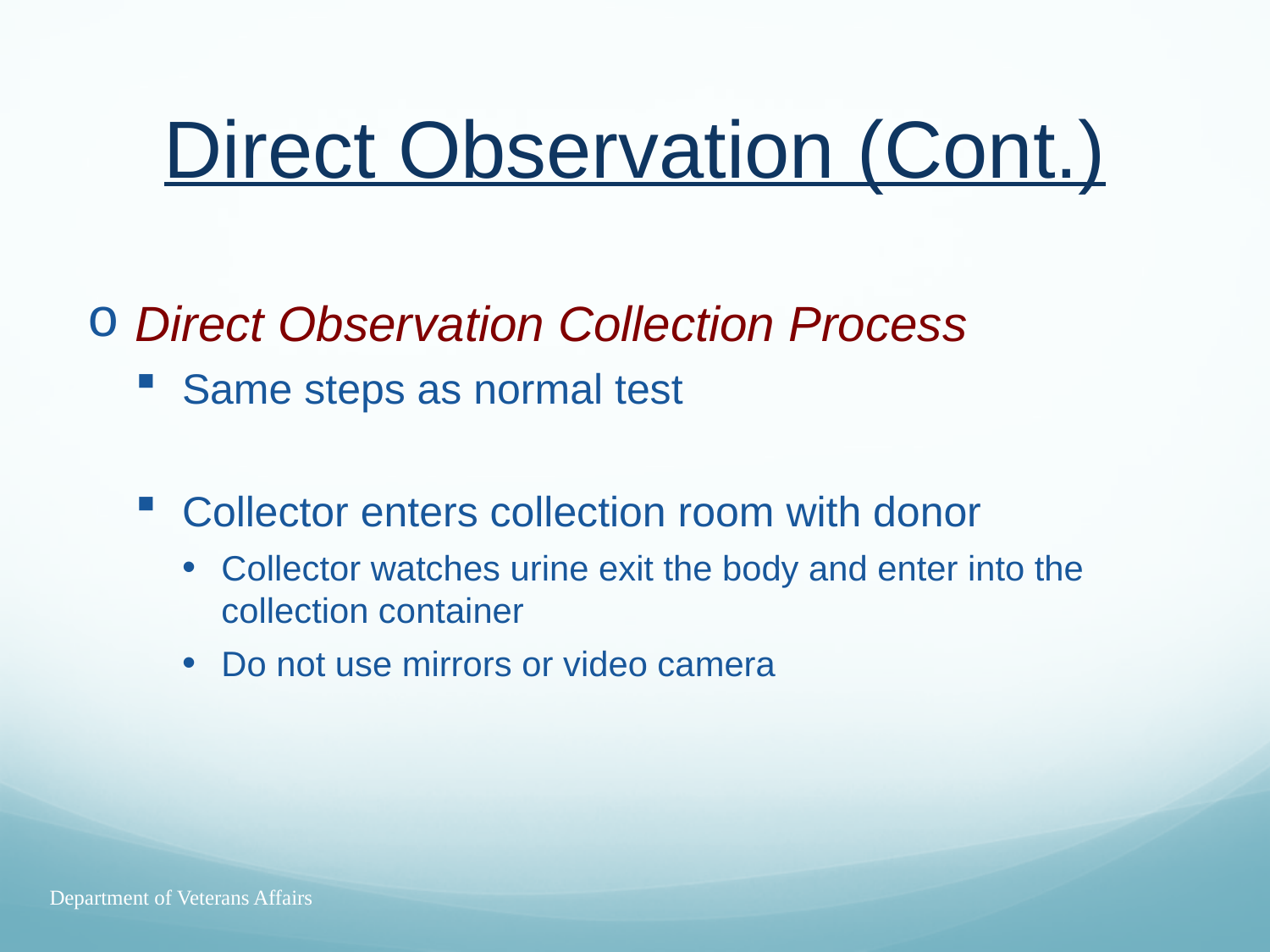

# Direct Observation (Cont.)
Direct Observation Collection Process
Same steps as normal test

Collector enters collection room with donor
Collector watches urine exit the body and enter into the collection container
Do not use mirrors or video camera
Department of Veterans Affairs